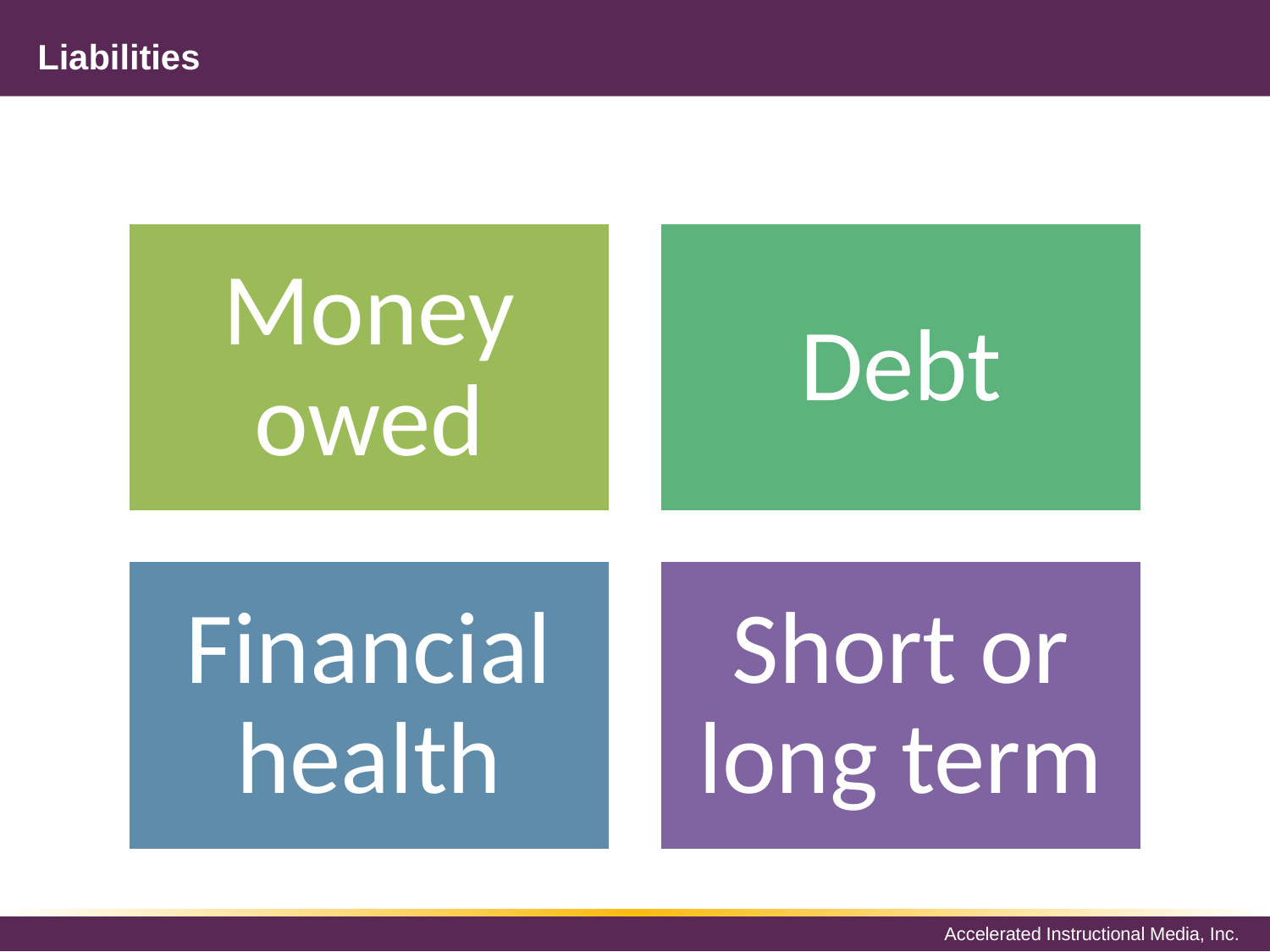

# Liabilities

Money owed
Debt
Financial health
Short or long term